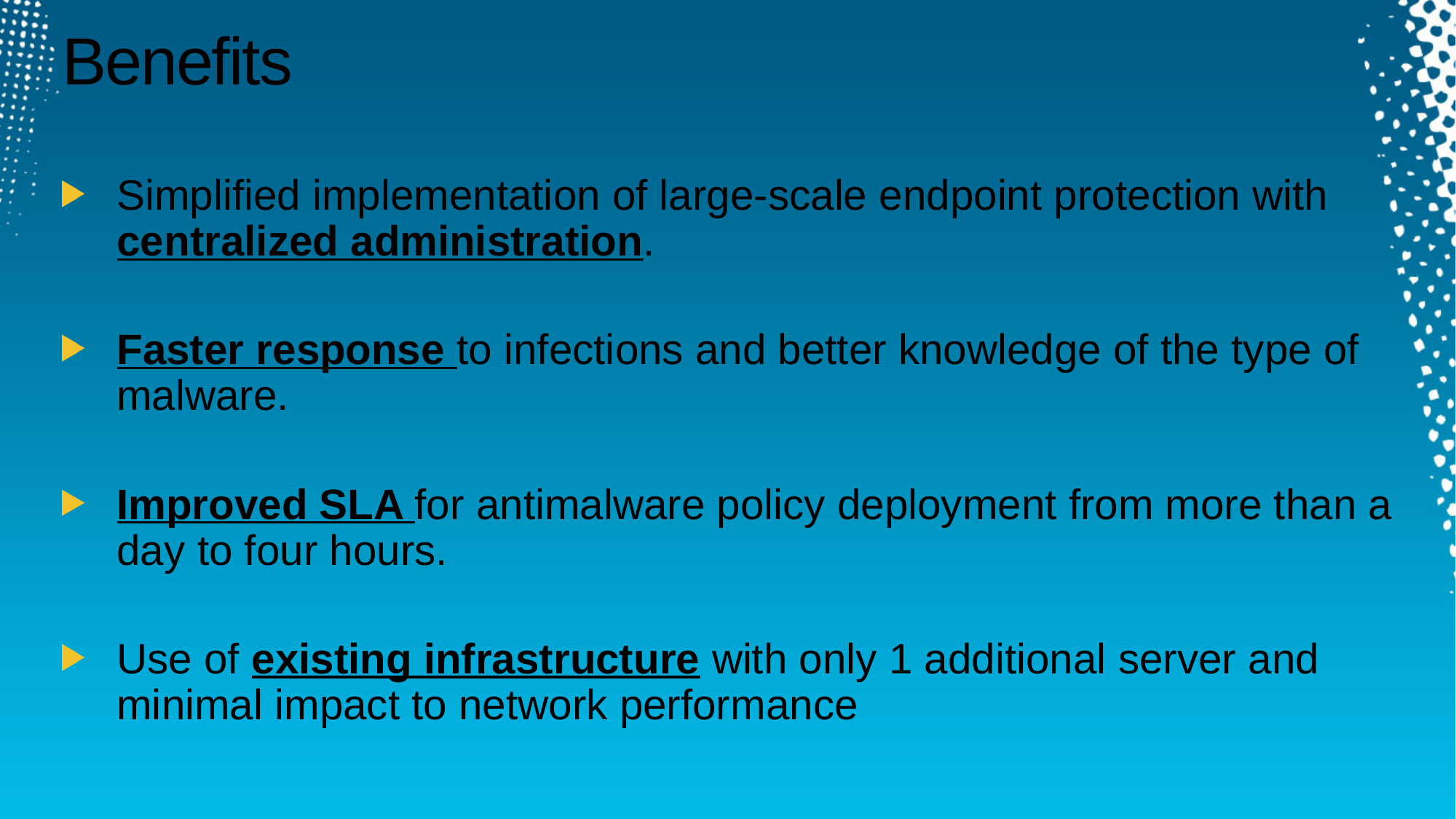

# Benefits
Simplified implementation of large-scale endpoint protection with centralized administration.

Faster response to infections and better knowledge of the type of malware.

Improved SLA for antimalware policy deployment from more than a day to four hours.

Use of existing infrastructure with only 1 additional server and minimal impact to network performance